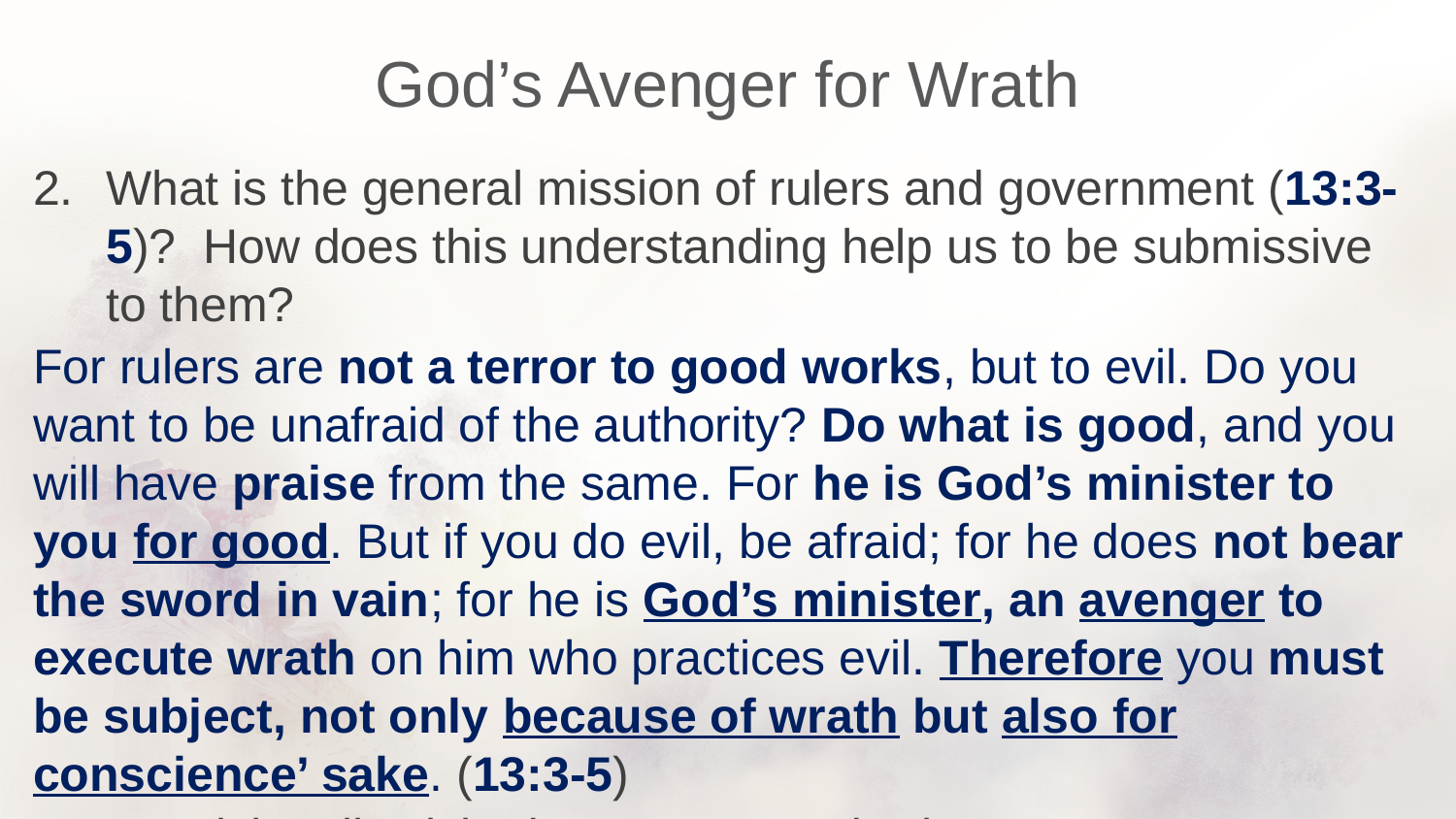

# God’s Avenger for Wrath
What is the general mission of rulers and government (13:3-5)?  How does this understanding help us to be submissive to them?
For rulers are not a terror to good works, but to evil. Do you want to be unafraid of the authority? Do what is good, and you will have praise from the same. For he is God’s minister to you for good. But if you do evil, be afraid; for he does not bear the sword in vain; for he is God’s minister, an avenger to execute wrath on him who practices evil. Therefore you must be subject, not only because of wrath but also for conscience’ sake. (13:3-5)
To punish evil, wicked – protect good & innocent.
Helps us appreciate, be thankful for service – avoid breaking law too.